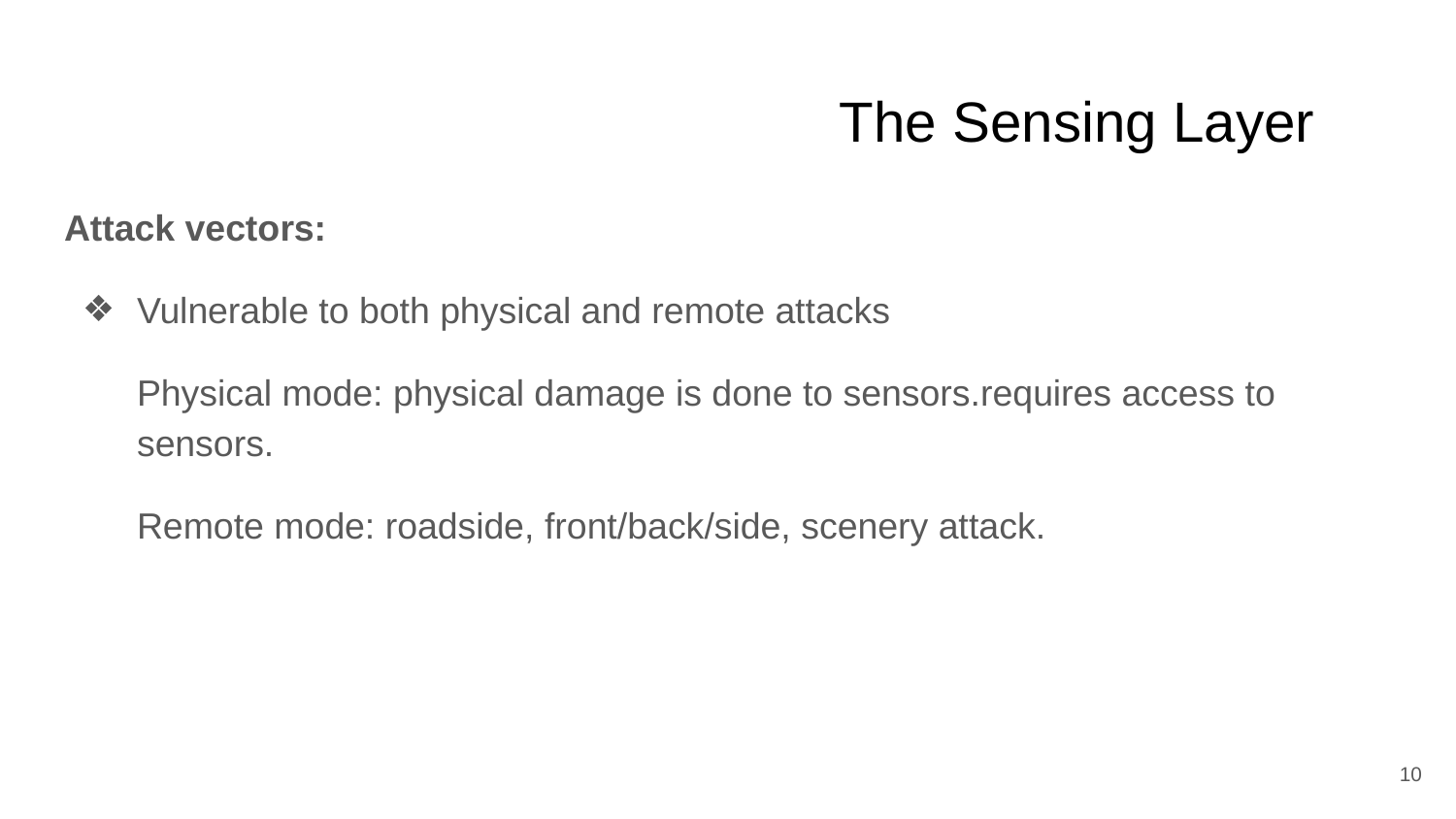

# The Sensing Layer

Attack vectors:
Vulnerable to both physical and remote attacks
Physical mode: physical damage is done to sensors.requires access to sensors.
Remote mode: roadside, front/back/side, scenery attack.
10